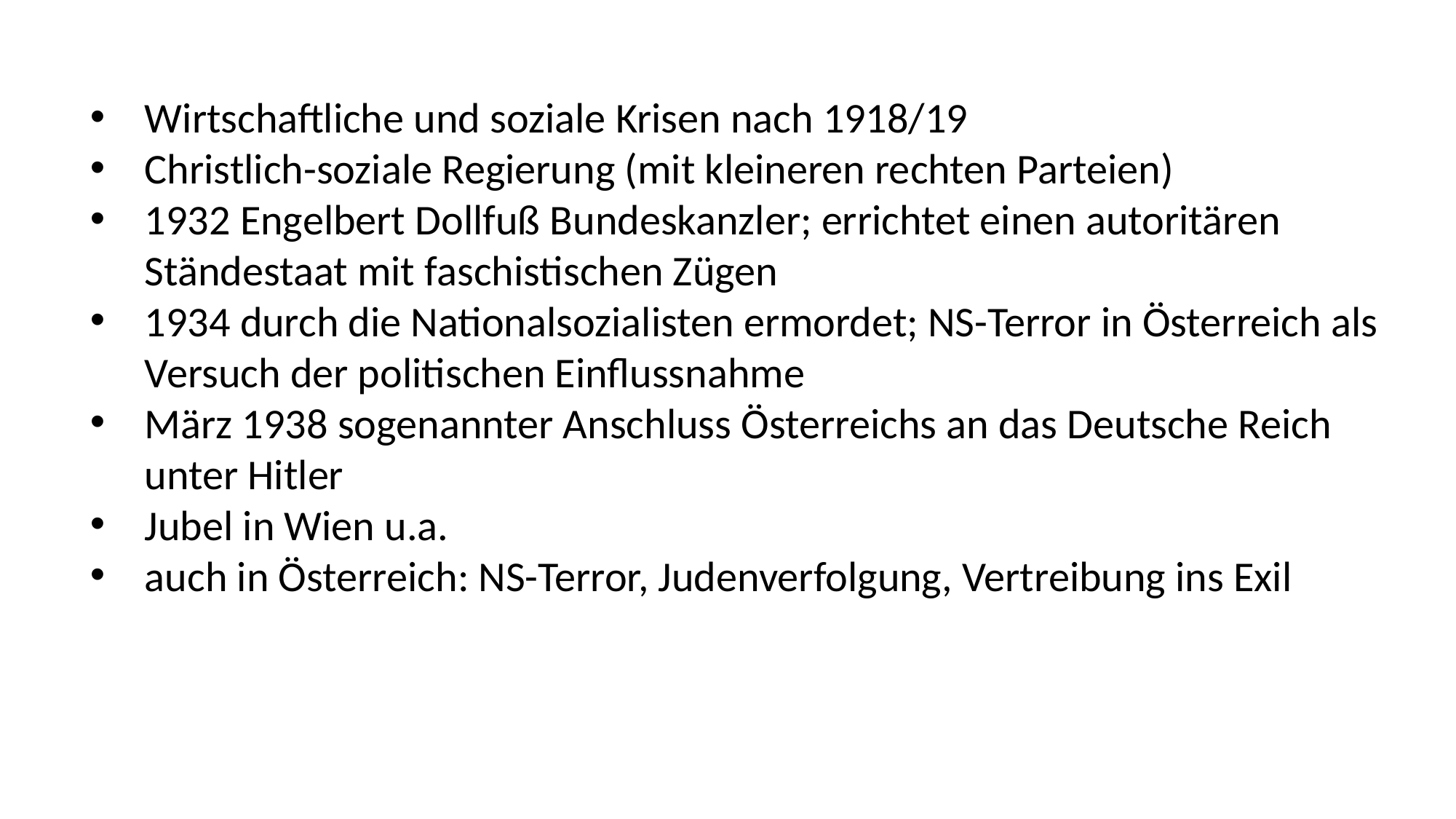

Wirtschaftliche und soziale Krisen nach 1918/19
Christlich-soziale Regierung (mit kleineren rechten Parteien)
1932 Engelbert Dollfuß Bundeskanzler; errichtet einen autoritären Ständestaat mit faschistischen Zügen
1934 durch die Nationalsozialisten ermordet; NS-Terror in Österreich als Versuch der politischen Einflussnahme
März 1938 sogenannter Anschluss Österreichs an das Deutsche Reich unter Hitler
Jubel in Wien u.a.
auch in Österreich: NS-Terror, Judenverfolgung, Vertreibung ins Exil